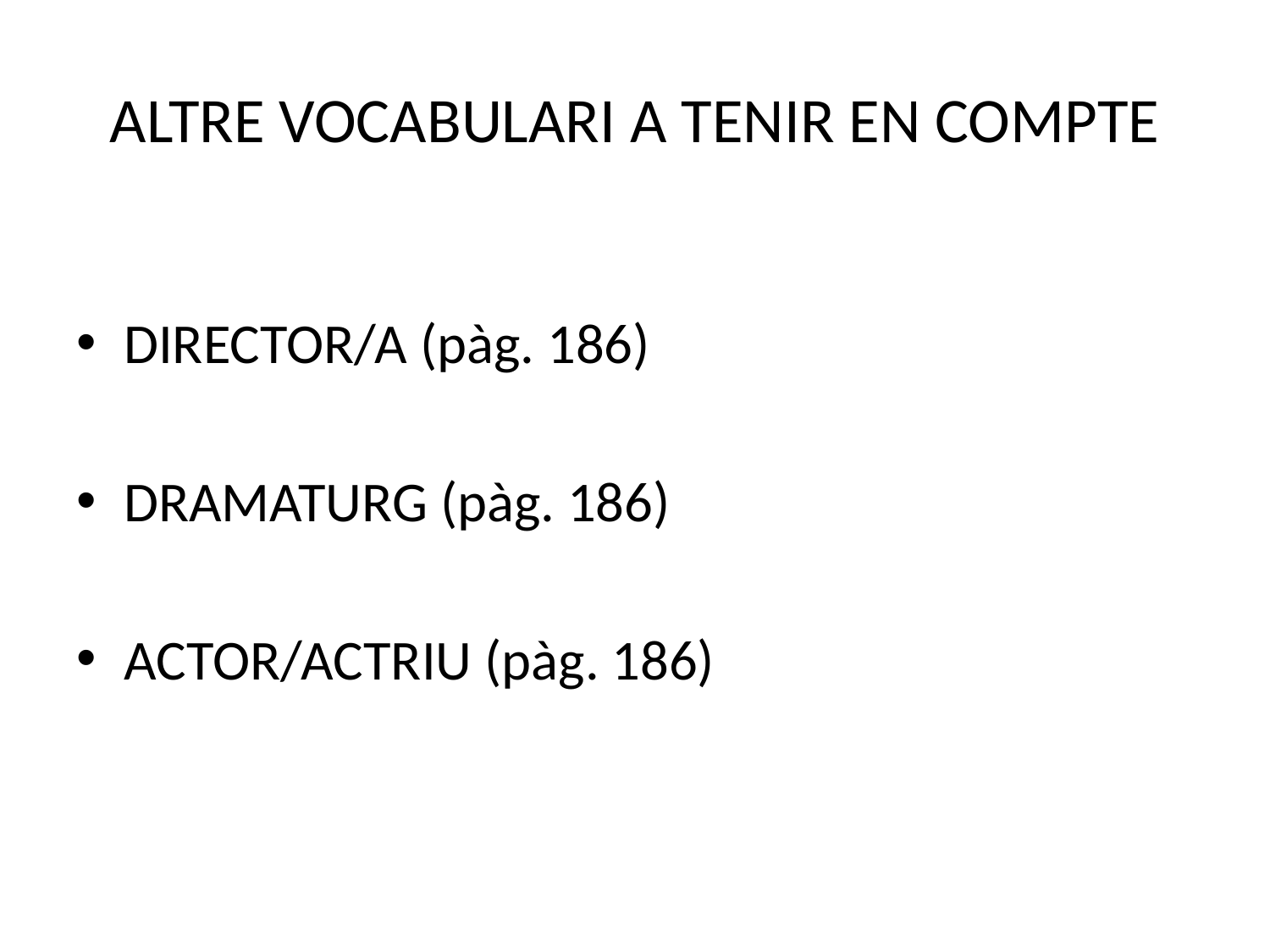

# ALTRE VOCABULARI A TENIR EN COMPTE

DIRECTOR/A (pàg. 186)

DRAMATURG (pàg. 186)

ACTOR/ACTRIU (pàg. 186)